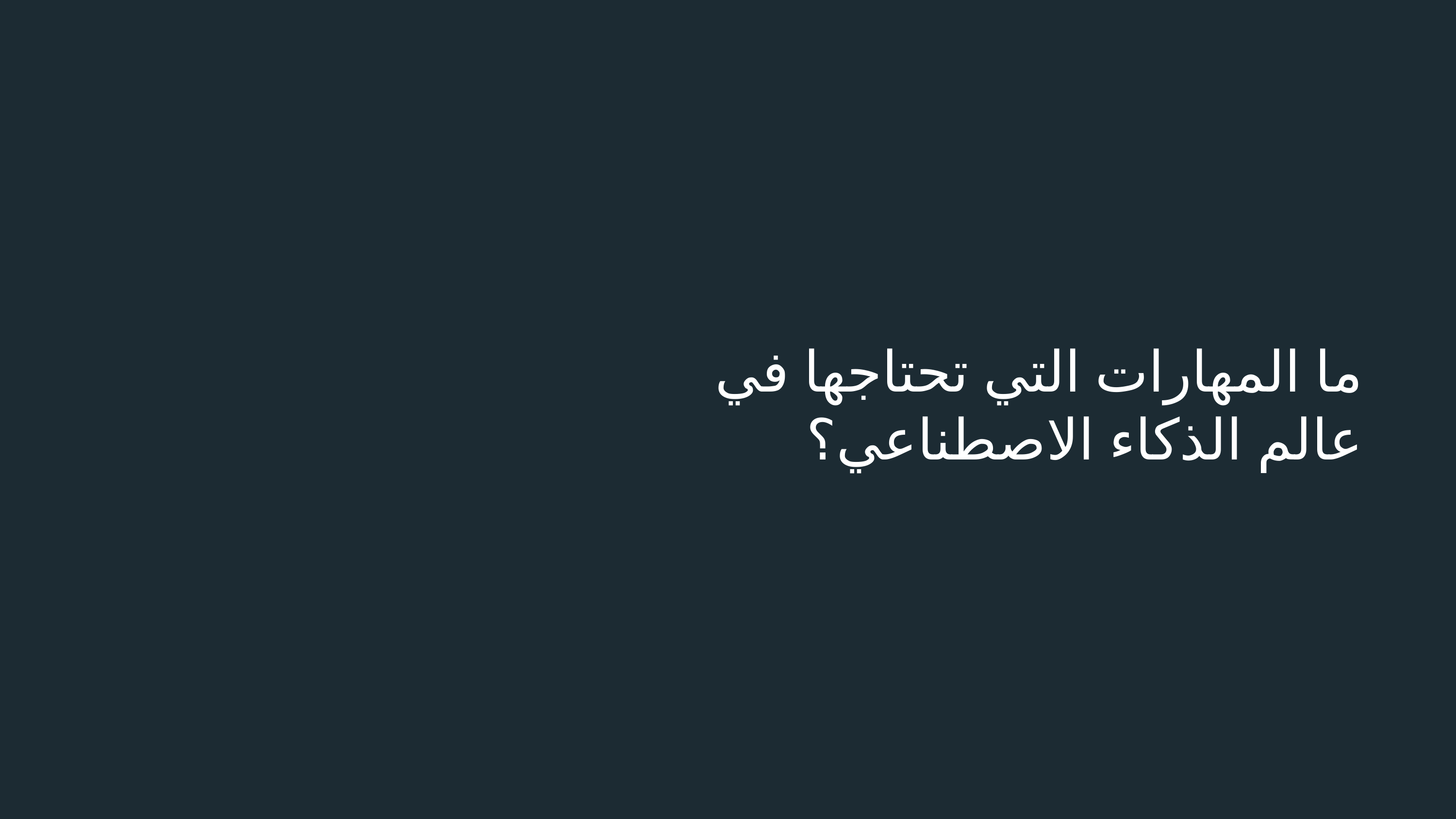

# ما المهارات التي تحتاجها في عالم الذكاء الاصطناعي؟